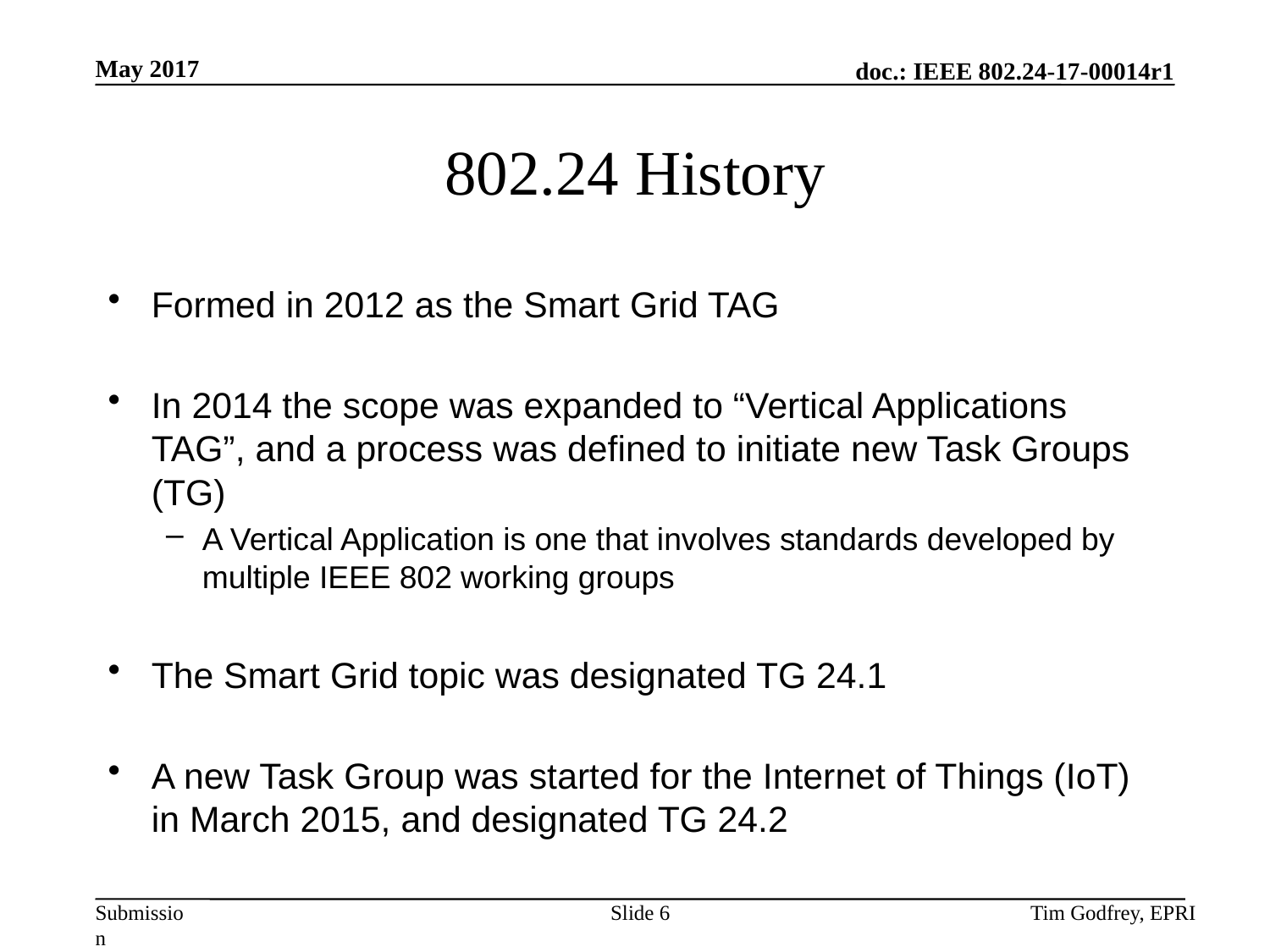

# 802.24 History
Formed in 2012 as the Smart Grid TAG

In 2014 the scope was expanded to “Vertical Applications TAG”, and a process was defined to initiate new Task Groups (TG)
A Vertical Application is one that involves standards developed by multiple IEEE 802 working groups

The Smart Grid topic was designated TG 24.1

A new Task Group was started for the Internet of Things (IoT) in March 2015, and designated TG 24.2

Slide 6
Tim Godfrey, EPRI